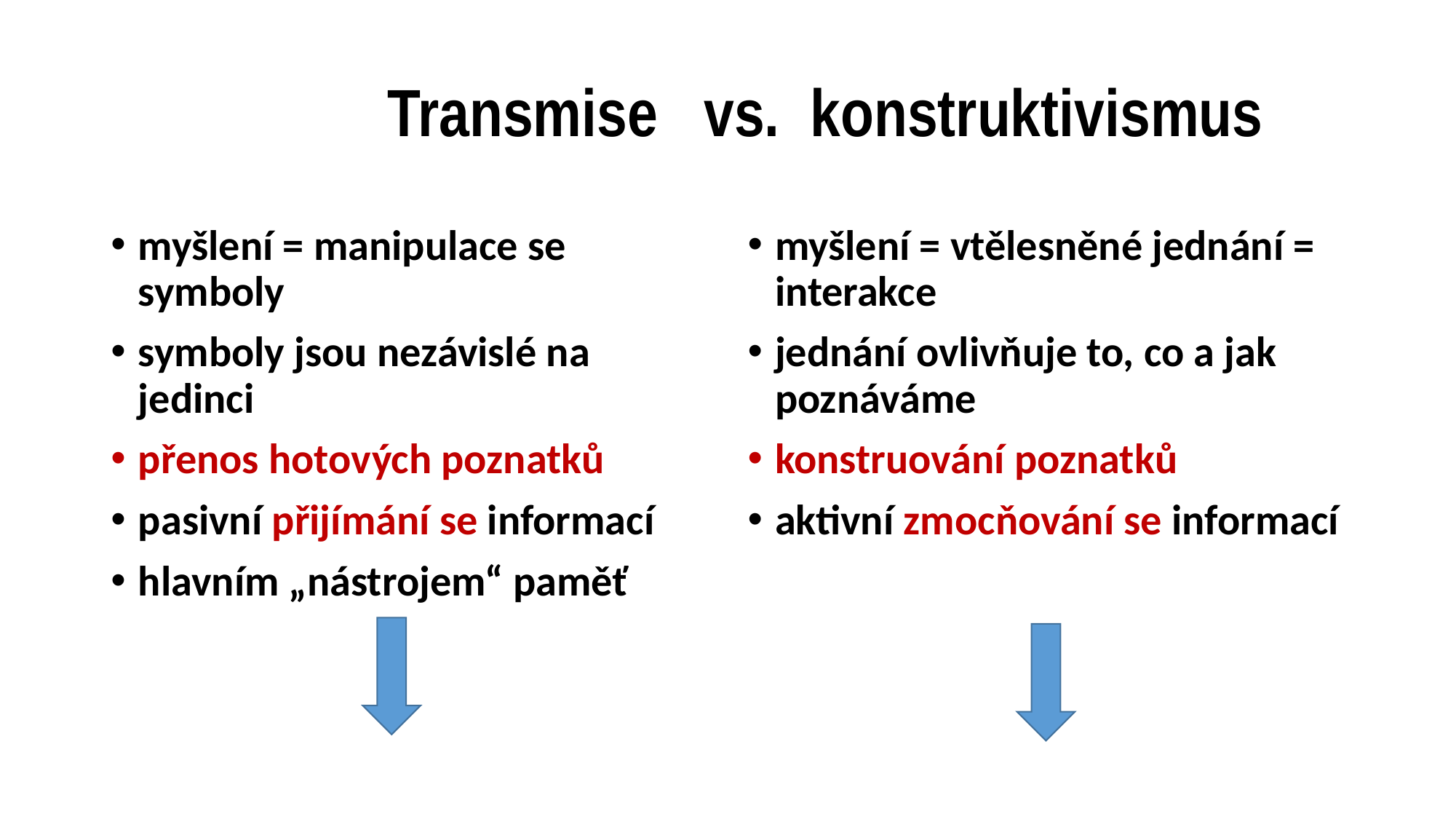

# Transmise   vs.  konstruktivismus
myšlení = manipulace se symboly
symboly jsou nezávislé na jedinci
přenos hotových poznatků
pasivní přijímání se informací
hlavním „nástrojem“ paměť

myšlení = vtělesněné jednání = interakce
jednání ovlivňuje to, co a jak poznáváme
konstruování poznatků
aktivní zmocňování se informací